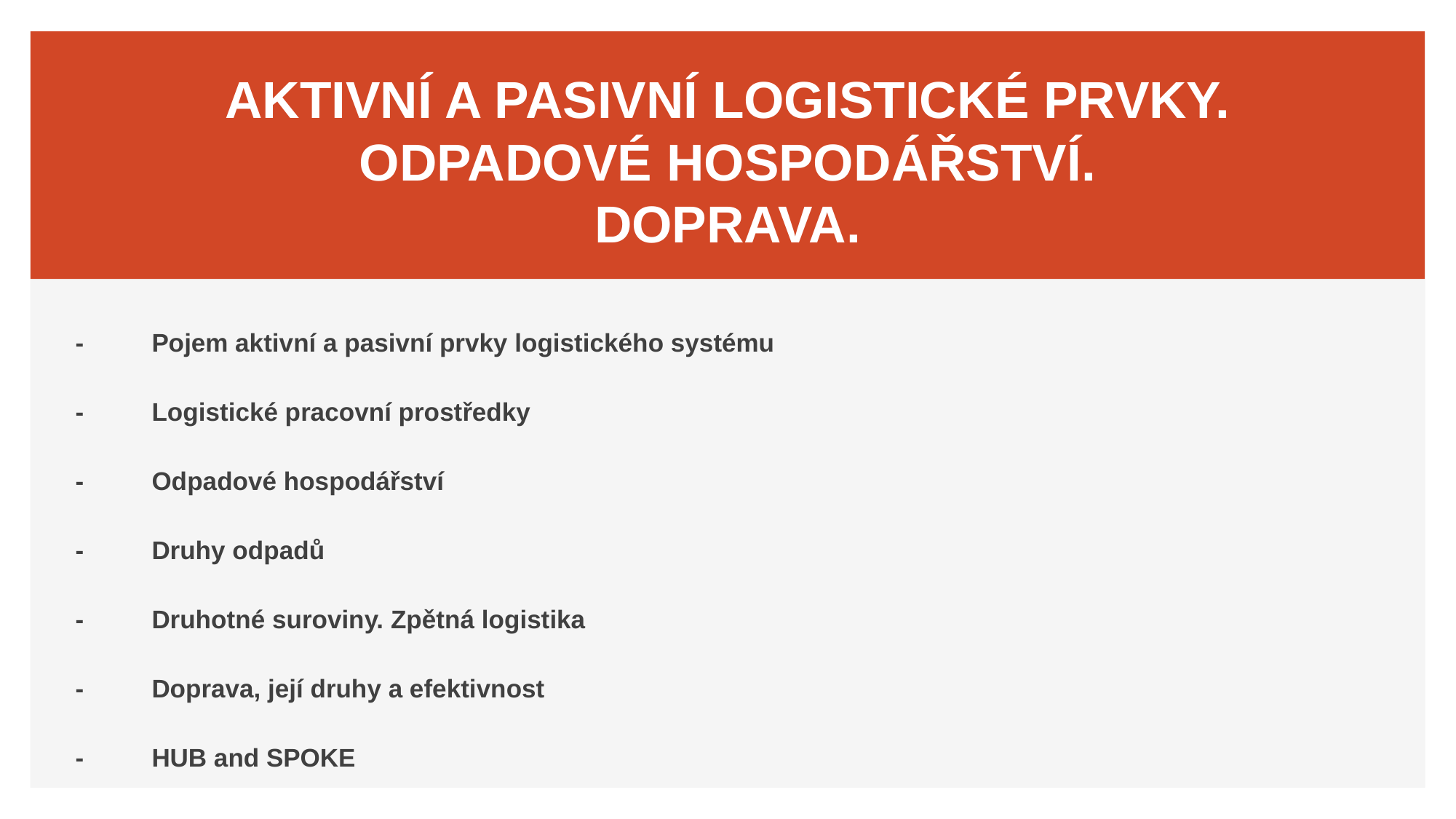

# AKTIVNÍ A PASIVNÍ LOGISTICKÉ PRVKY. ODPADOVÉ HOSPODÁŘSTVÍ. DOPRAVA.
-	Pojem aktivní a pasivní prvky logistického systému
-	Logistické pracovní prostředky
-	Odpadové hospodářství
-	Druhy odpadů
-	Druhotné suroviny. Zpětná logistika
-	Doprava, její druhy a efektivnost
-	HUB and SPOKE